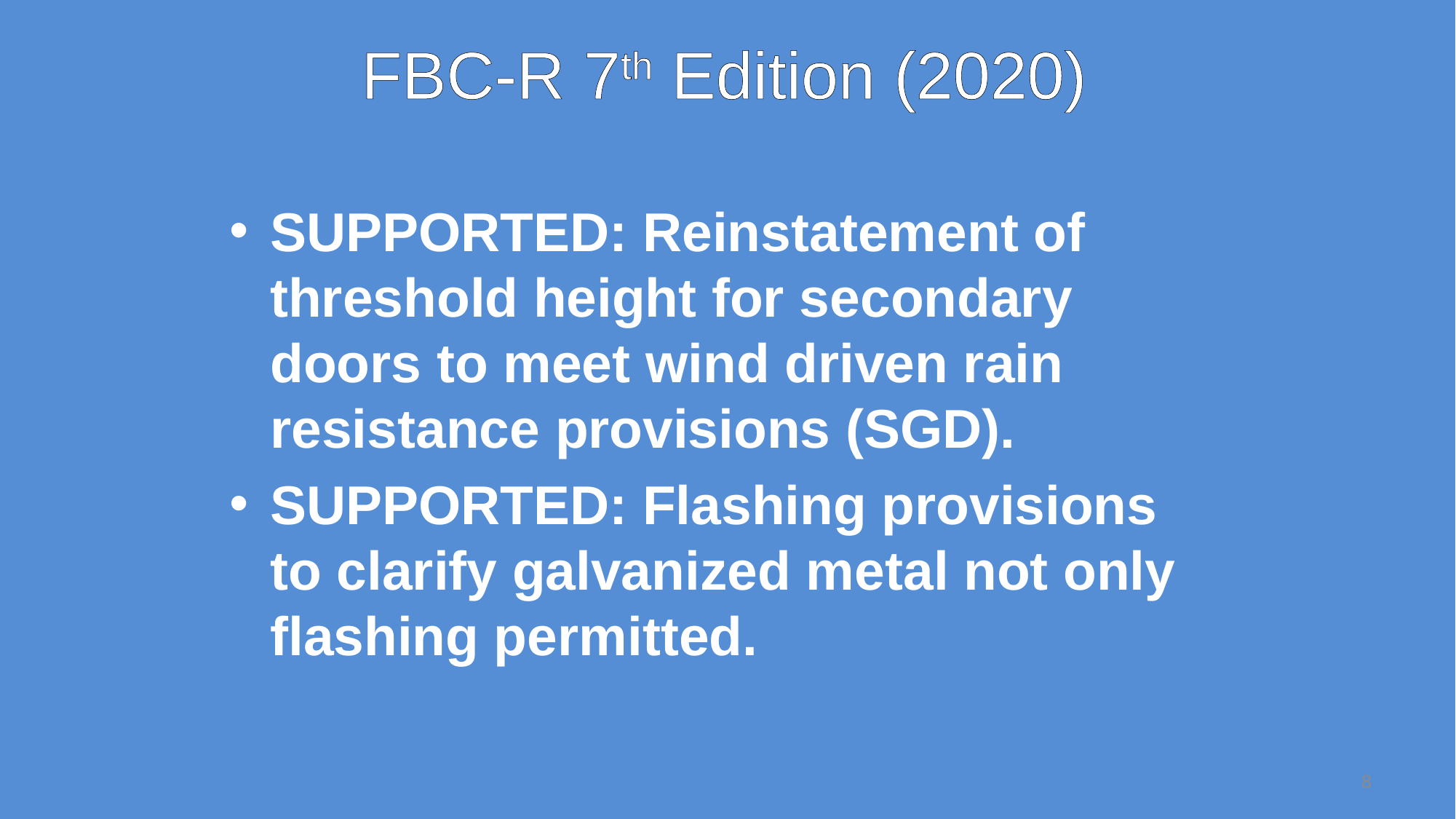

# FBC-R 7th Edition (2020)
SUPPORTED: Reinstatement of threshold height for secondary doors to meet wind driven rain resistance provisions (SGD).
SUPPORTED: Flashing provisions to clarify galvanized metal not only flashing permitted.

8